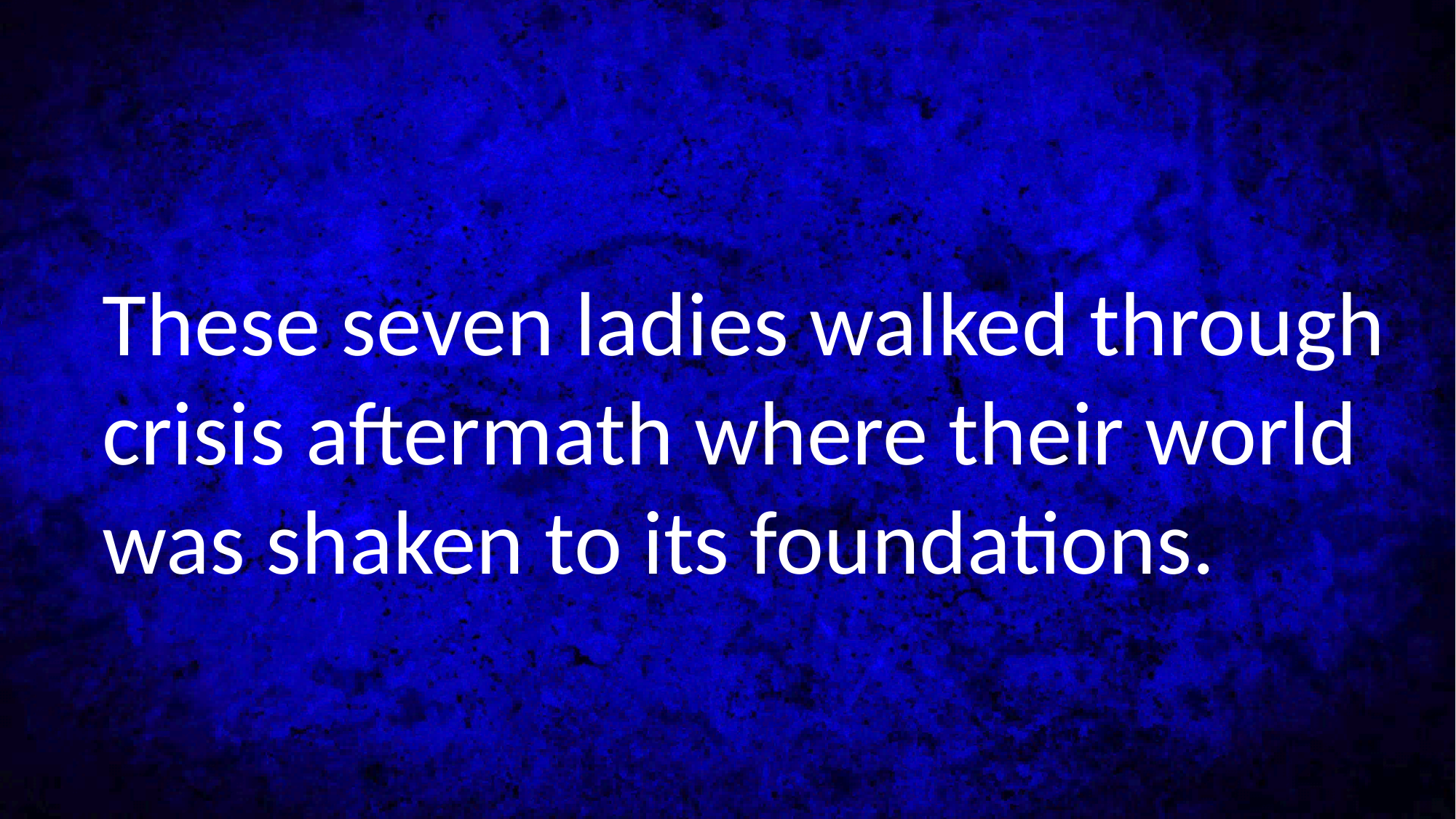

These seven ladies walked through crisis aftermath where their world was shaken to its foundations.